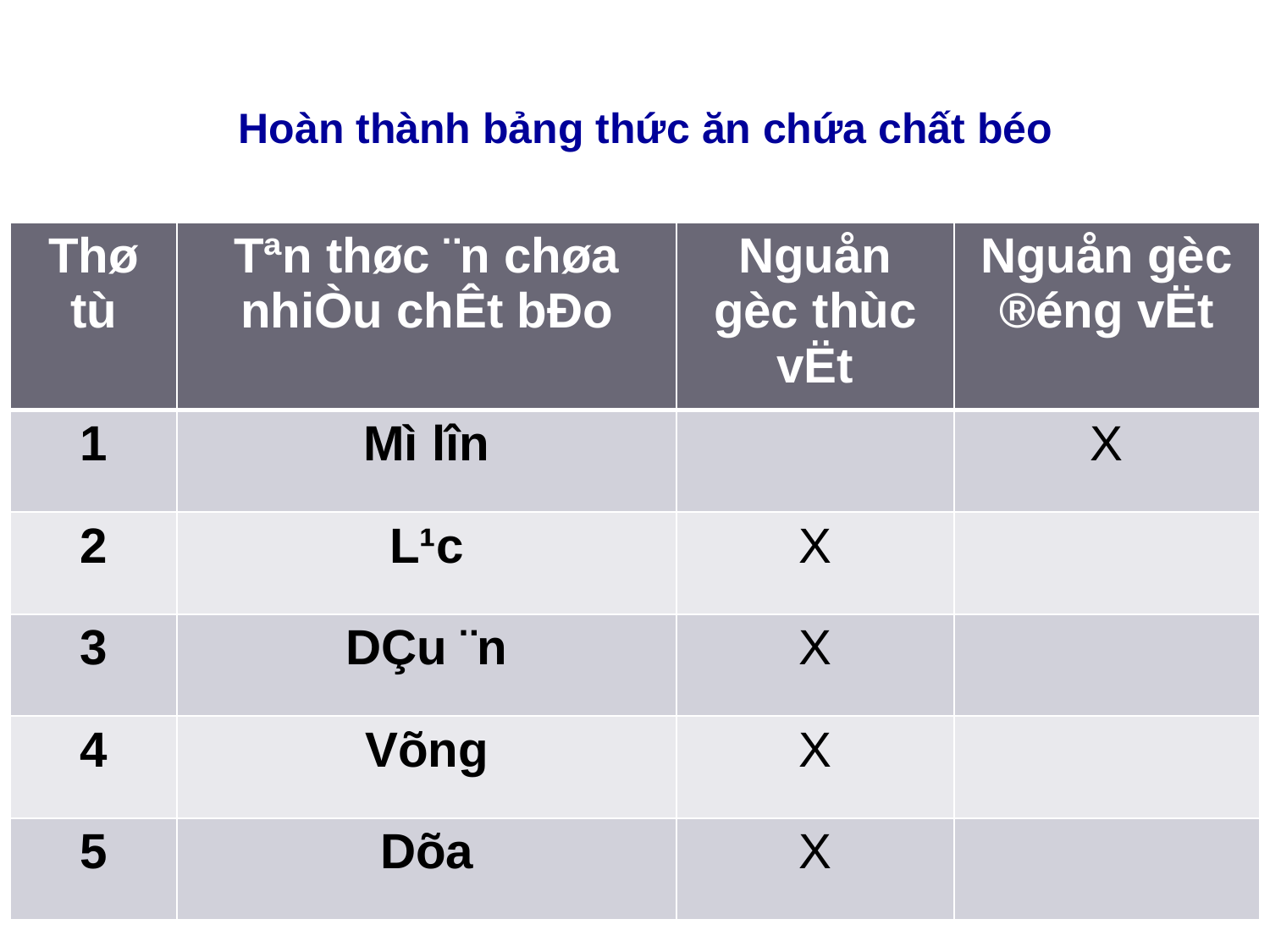

Hoàn thành bảng thức ăn chứa chất béo
| Thø tù | Tªn thøc ¨n chøa nhiÒu chÊt bÐo | Nguån gèc thùc vËt | Nguån gèc ®éng vËt |
| --- | --- | --- | --- |
| 1 | Mì lîn |  | X |
| 2 | L¹c | X |  |
| 3 | DÇu ¨n | X |  |
| 4 | Võng | X |  |
| 5 | Dõa | X |  |